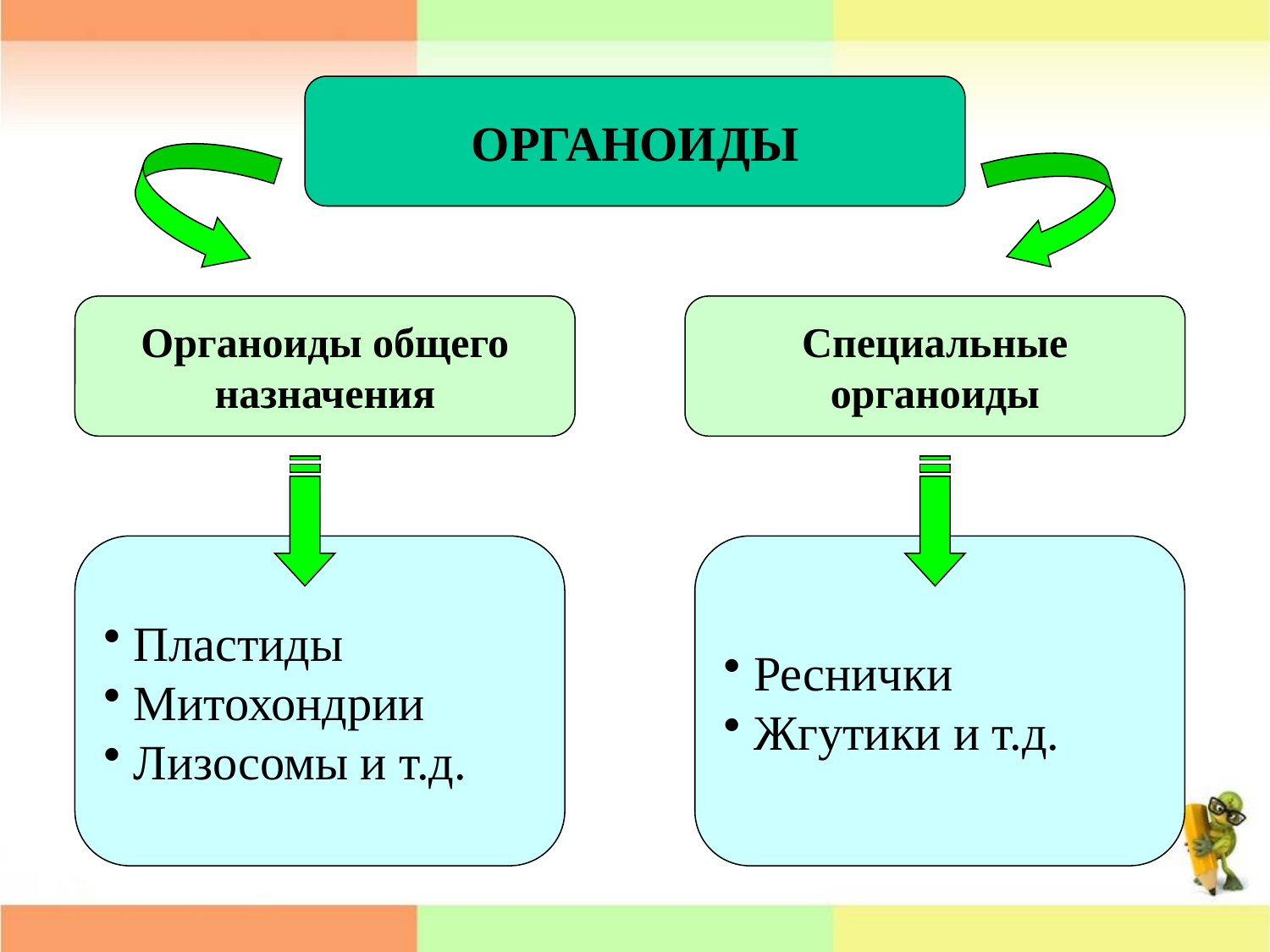

ОРГАНОИДЫ

Органоиды общего
назначения
Специальные
органоиды

Пластиды
Митохондрии
Лизосомы и т.д.
Реснички
Жгутики и т.д.